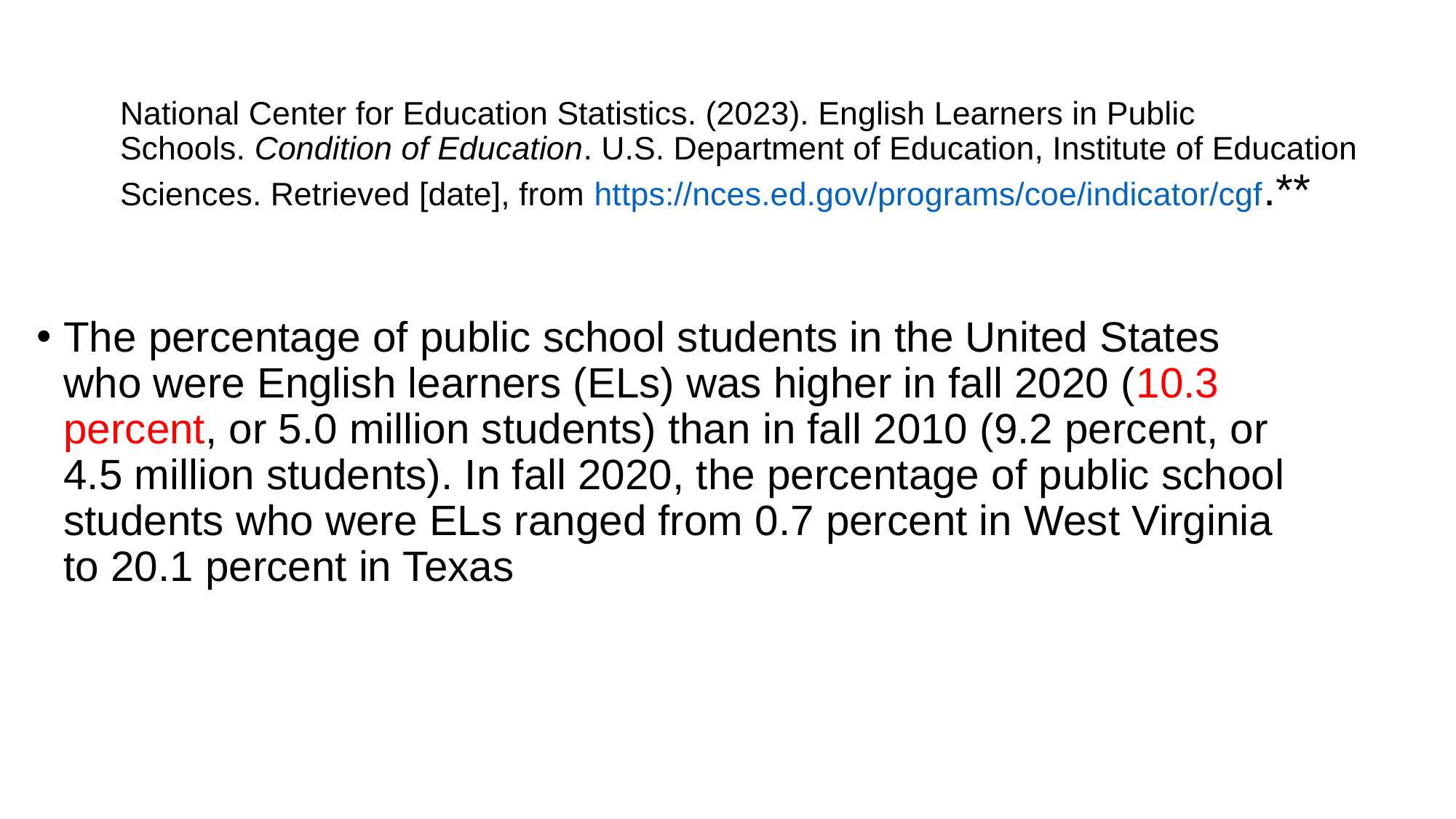

# National Center for Education Statistics. (2023). English Learners in Public Schools. Condition of Education. U.S. Department of Education, Institute of Education Sciences. Retrieved [date], from https://nces.ed.gov/programs/coe/indicator/cgf.**
The percentage of public school students in the United States who were English learners (ELs) was higher in fall 2020 (10.3 percent, or 5.0 million students) than in fall 2010 (9.2 percent, or 4.5 million students). In fall 2020, the percentage of public school students who were ELs ranged from 0.7 percent in West Virginia to 20.1 percent in Texas